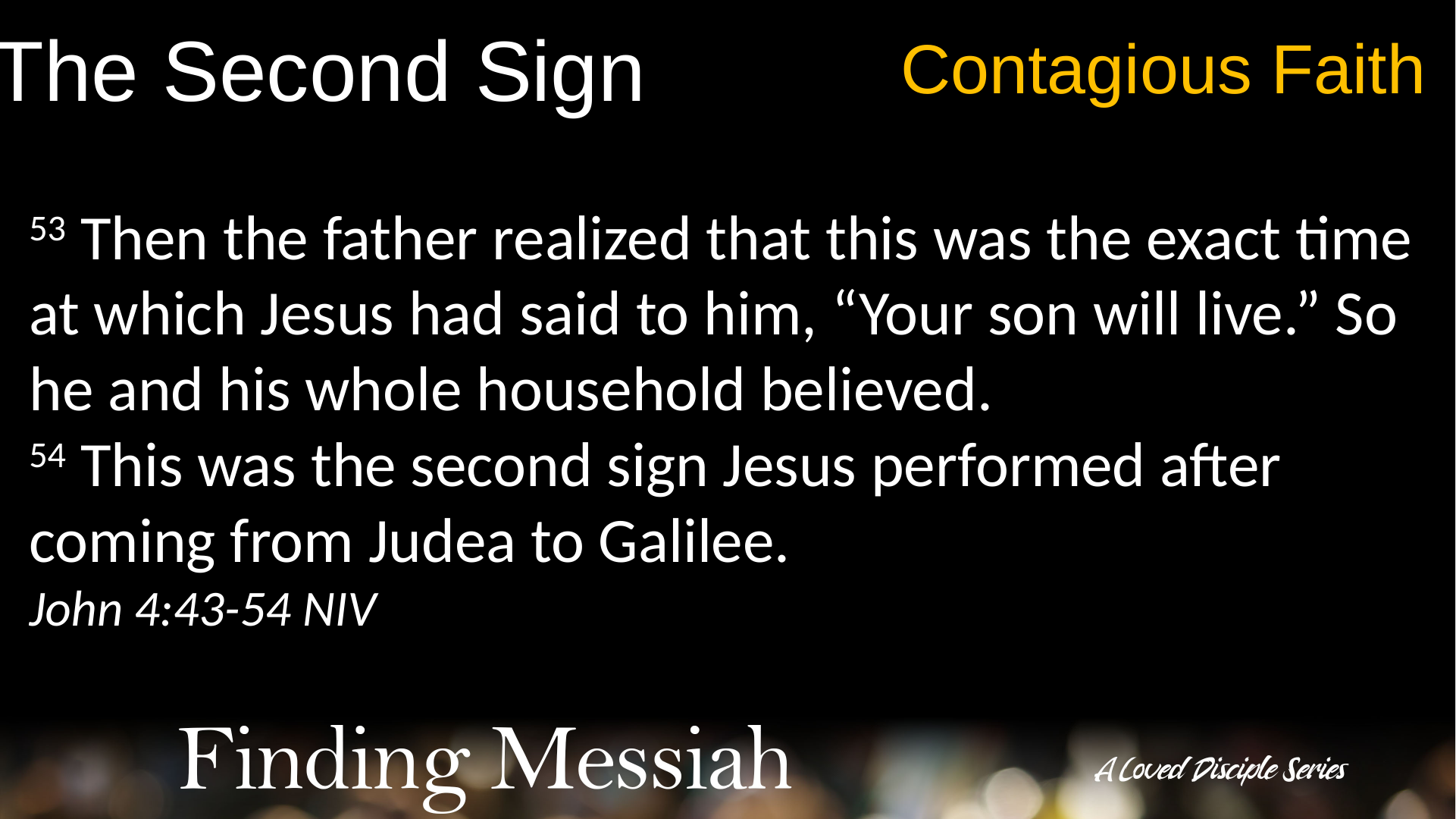

The Second Sign
Contagious Faith
53 Then the father realized that this was the exact time at which Jesus had said to him, “Your son will live.” So he and his whole household believed.
54 This was the second sign Jesus performed after coming from Judea to Galilee.
John 4:43-54 NIV